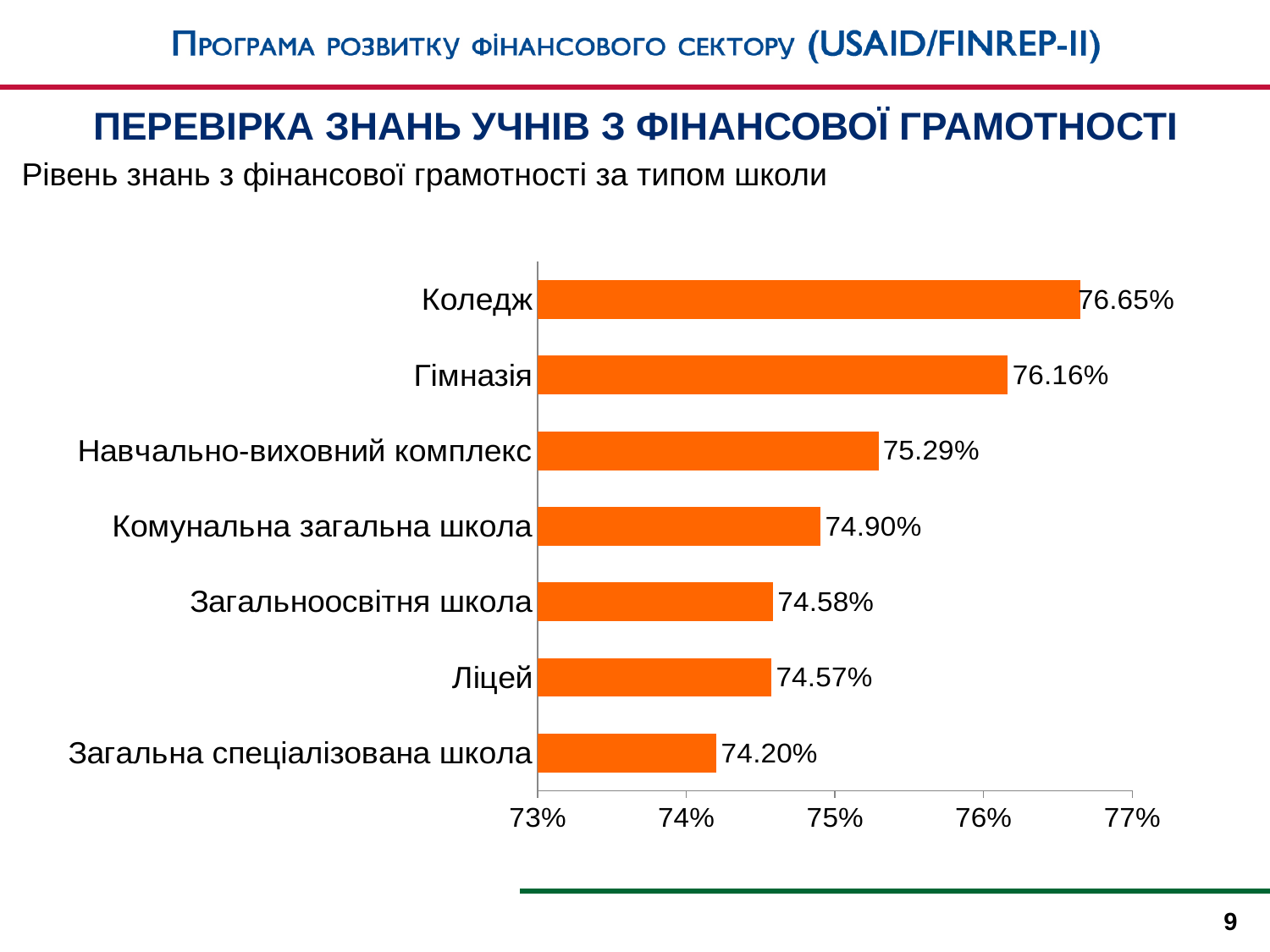

ПЕРЕВІРКА ЗНАНЬ УЧНІВ З ФІНАНСОВОЇ ГРАМОТНОСТІ
Рівень знань з фінансової грамотності за типом школи

### Chart

| Category | Ukraine |
|---|---|
| Загальна спеціалізована школа | 0.742 |
| Ліцей | 0.7457 |
| Загальноосвітня школа | 0.7458 |
| Комунальна загальна школа | 0.749 |
| Навчально-виховний комплекс | 0.7529 |
| Гімназія | 0.7616 |
| Коледж | 0.7665 |
9